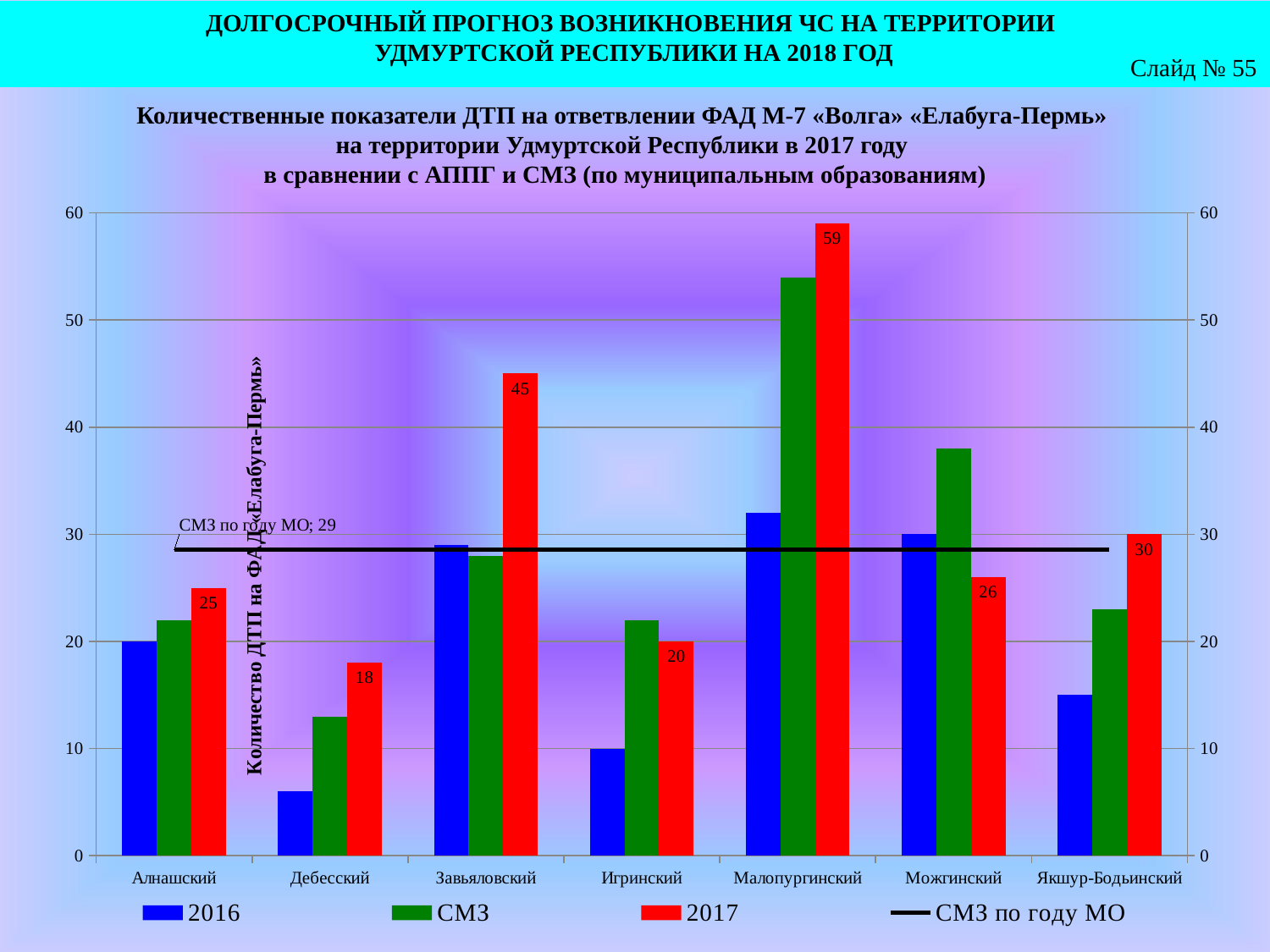

ДОЛГОСРОЧНЫЙ ПРОГНОЗ ВОЗНИКНОВЕНИЯ ЧС НА ТЕРРИТОРИИ
УДМУРТСКОЙ РЕСПУБЛИКИ НА 2018 ГОД
Слайд № 55
Количественные показатели ДТП на ответвлении ФАД М-7 «Волга» «Елабуга-Пермь»
на территории Удмуртской Республики в 2017 году
в сравнении с АППГ и СМЗ (по муниципальным образованиям)

### Chart

| Category | 2016 | СМЗ | 2017 | СМЗ по году МО |
|---|---|---|---|---|
| Алнашский | 20.0 | 22.0 | 25.0 | 28.571428571428573 |
| Дебесский | 6.0 | 13.0 | 18.0 | 28.571428571428573 |
| Завьяловский | 29.0 | 28.0 | 45.0 | 28.571428571428573 |
| Игринский | 10.0 | 22.0 | 20.0 | 28.571428571428573 |
| Малопургинский | 32.0 | 54.0 | 59.0 | 28.571428571428573 |
| Можгинский | 30.0 | 38.0 | 26.0 | 28.571428571428573 |
| Якшур-Бодьинский | 15.0 | 23.0 | 30.0 | 28.571428571428573 |